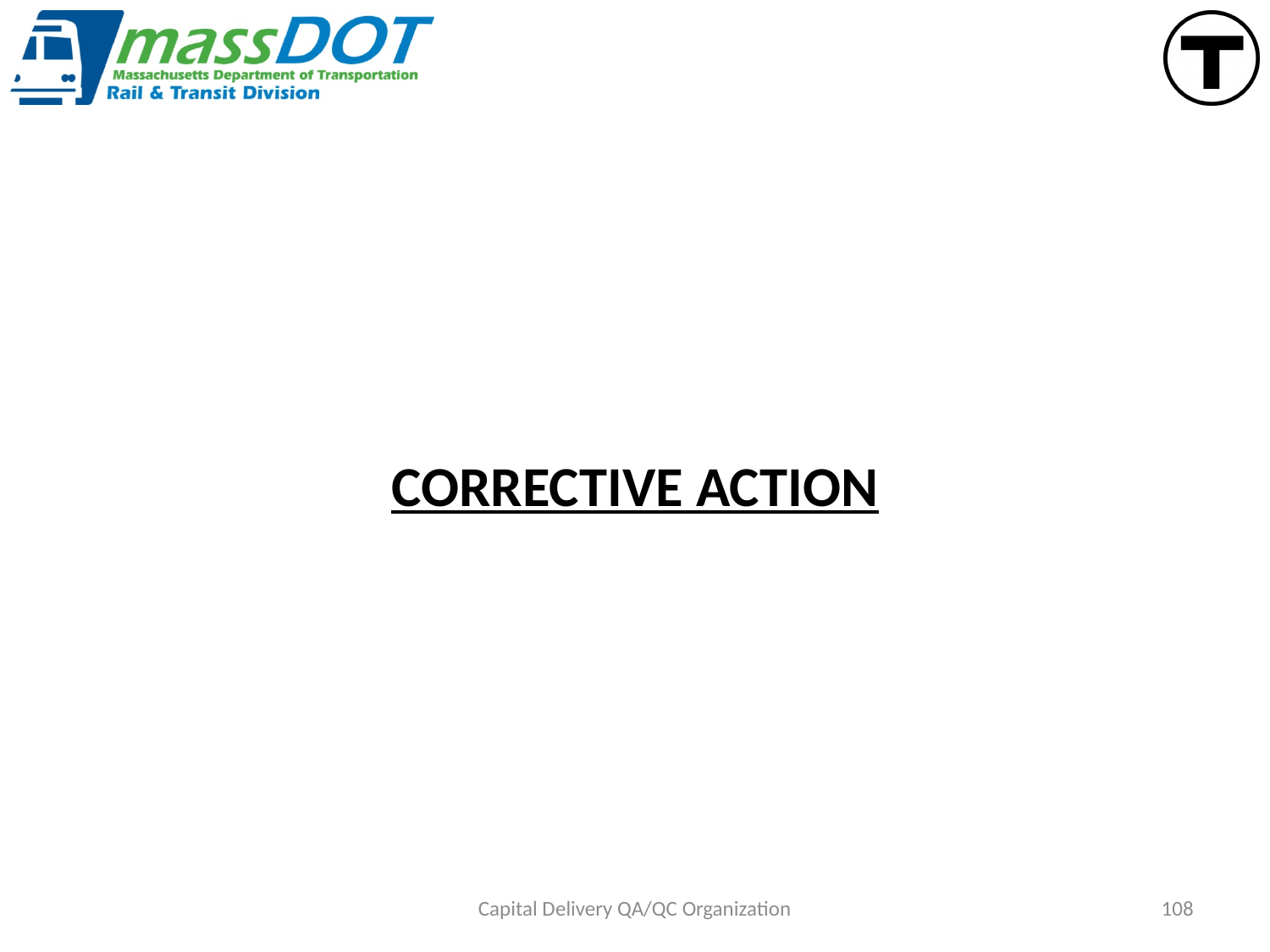

#

CORRECTIVE ACTION
Capital Delivery QA/QC Organization
108